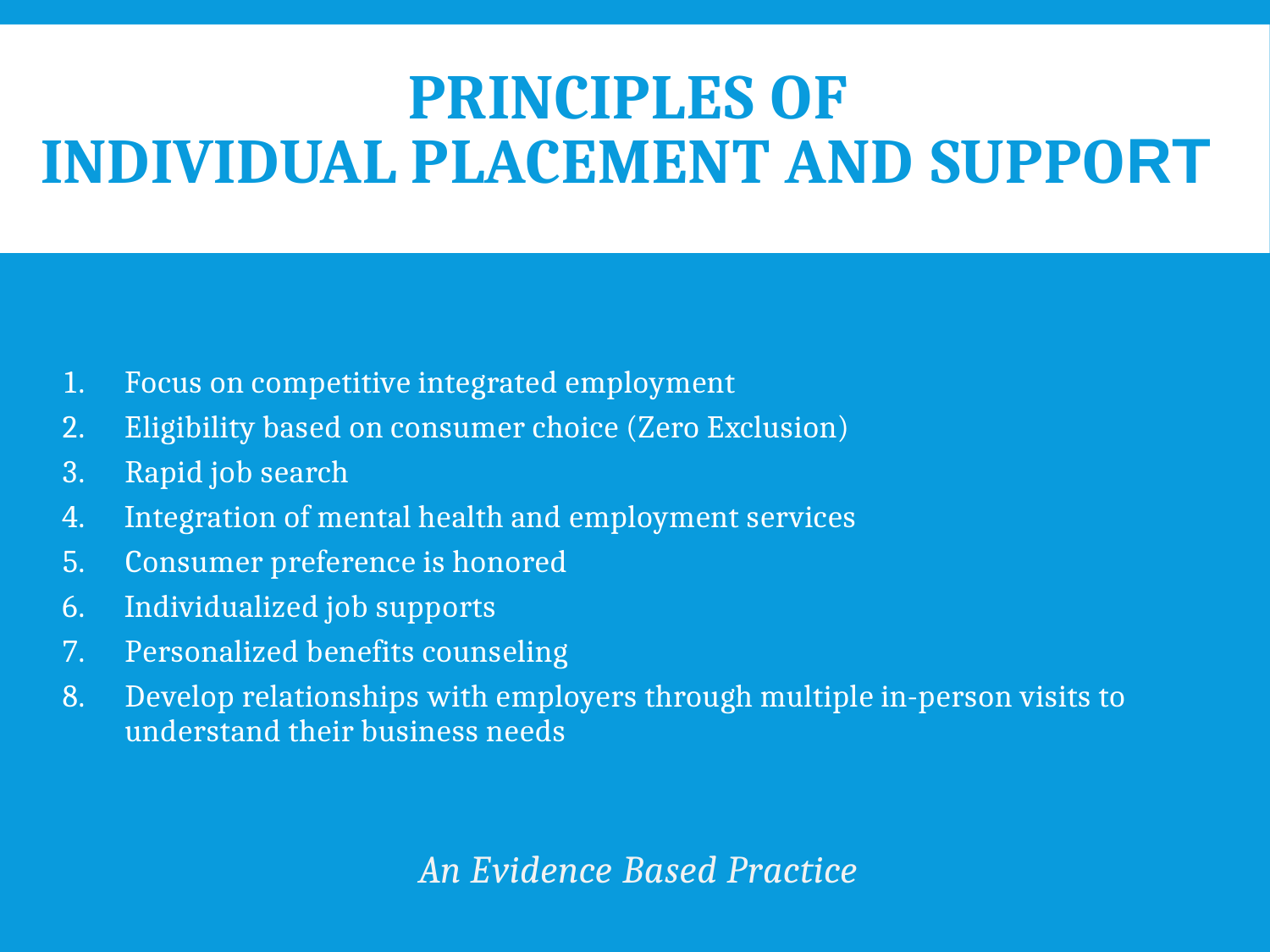

# Principles of Individual Placement and Support
Focus on competitive integrated employment
Eligibility based on consumer choice (Zero Exclusion)
Rapid job search
Integration of mental health and employment services
Consumer preference is honored
Individualized job supports
Personalized benefits counseling
Develop relationships with employers through multiple in-person visits to understand their business needs

An Evidence Based Practice